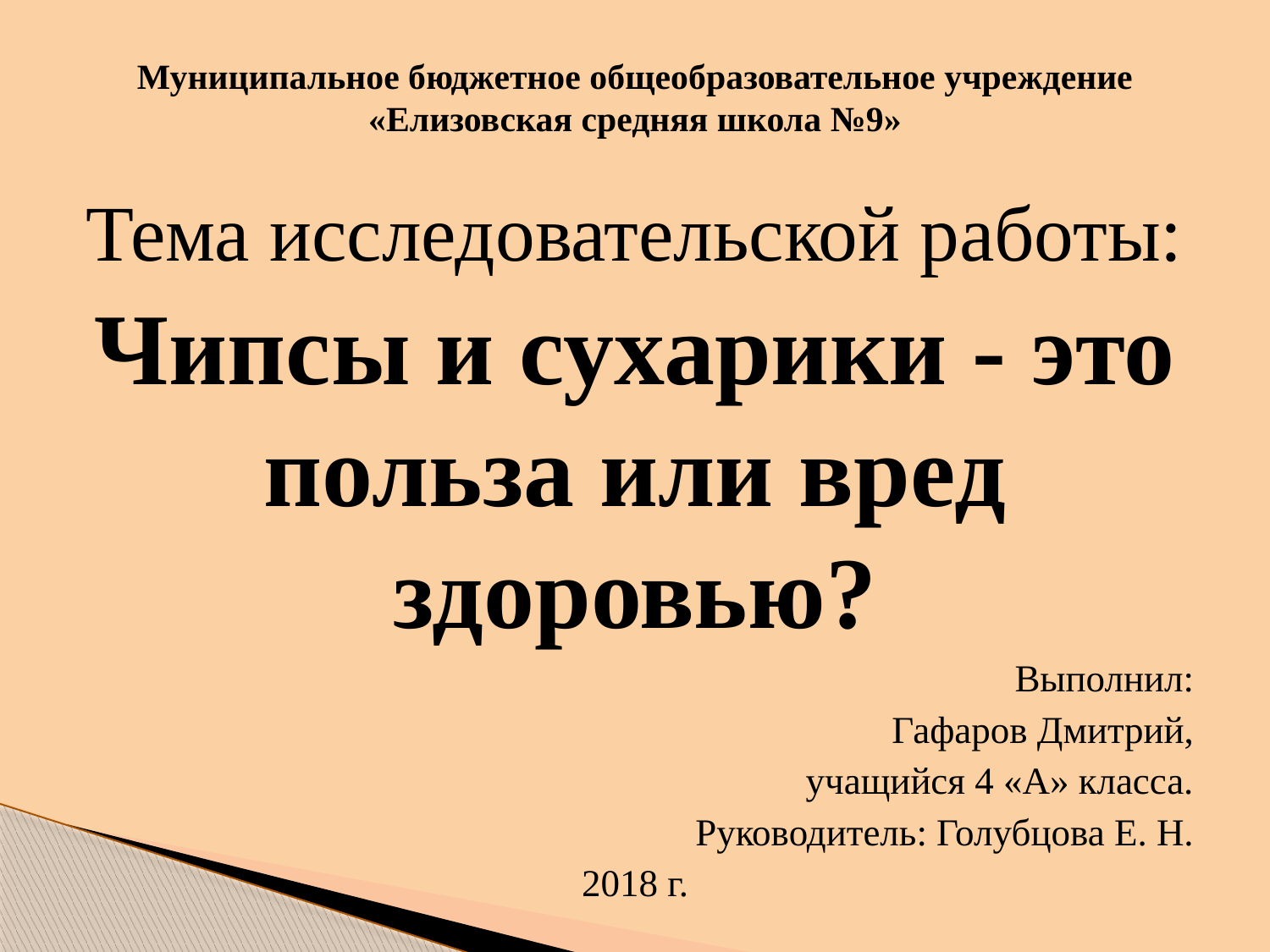

# Муниципальное бюджетное общеобразовательное учреждение «Елизовская средняя школа №9»
Тема исследовательской работы:
Чипсы и сухарики - это польза или вред здоровью?
Выполнил:
Гафаров Дмитрий,
учащийся 4 «А» класса.
Руководитель: Голубцова Е. Н.
2018 г.